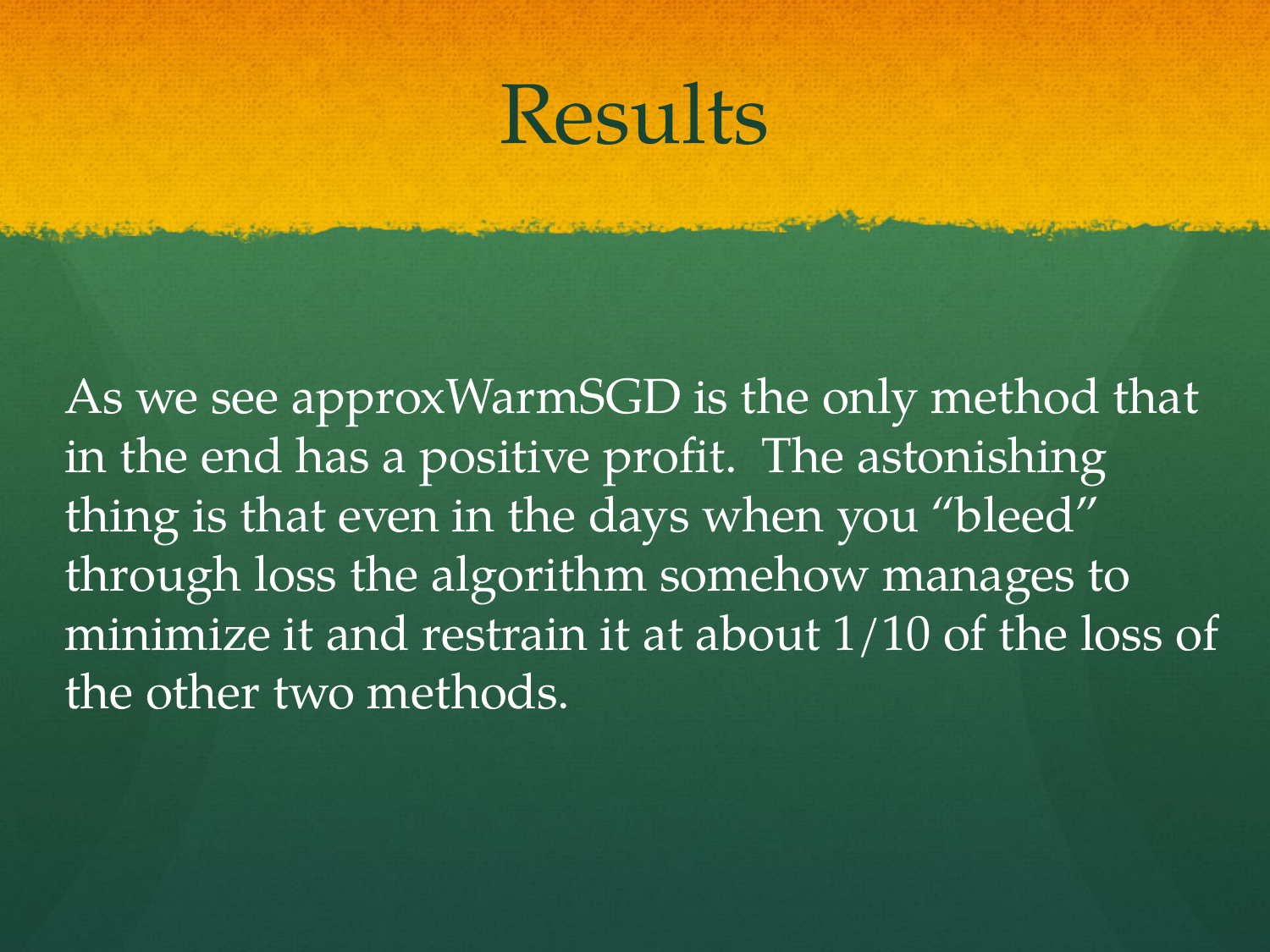

# Results
As we see approxWarmSGD is the only method that in the end has a positive profit.  The astonishing thing is that even in the days when you “bleed” through loss the algorithm somehow manages to minimize it and restrain it at about 1/10 of the loss of the other two methods.